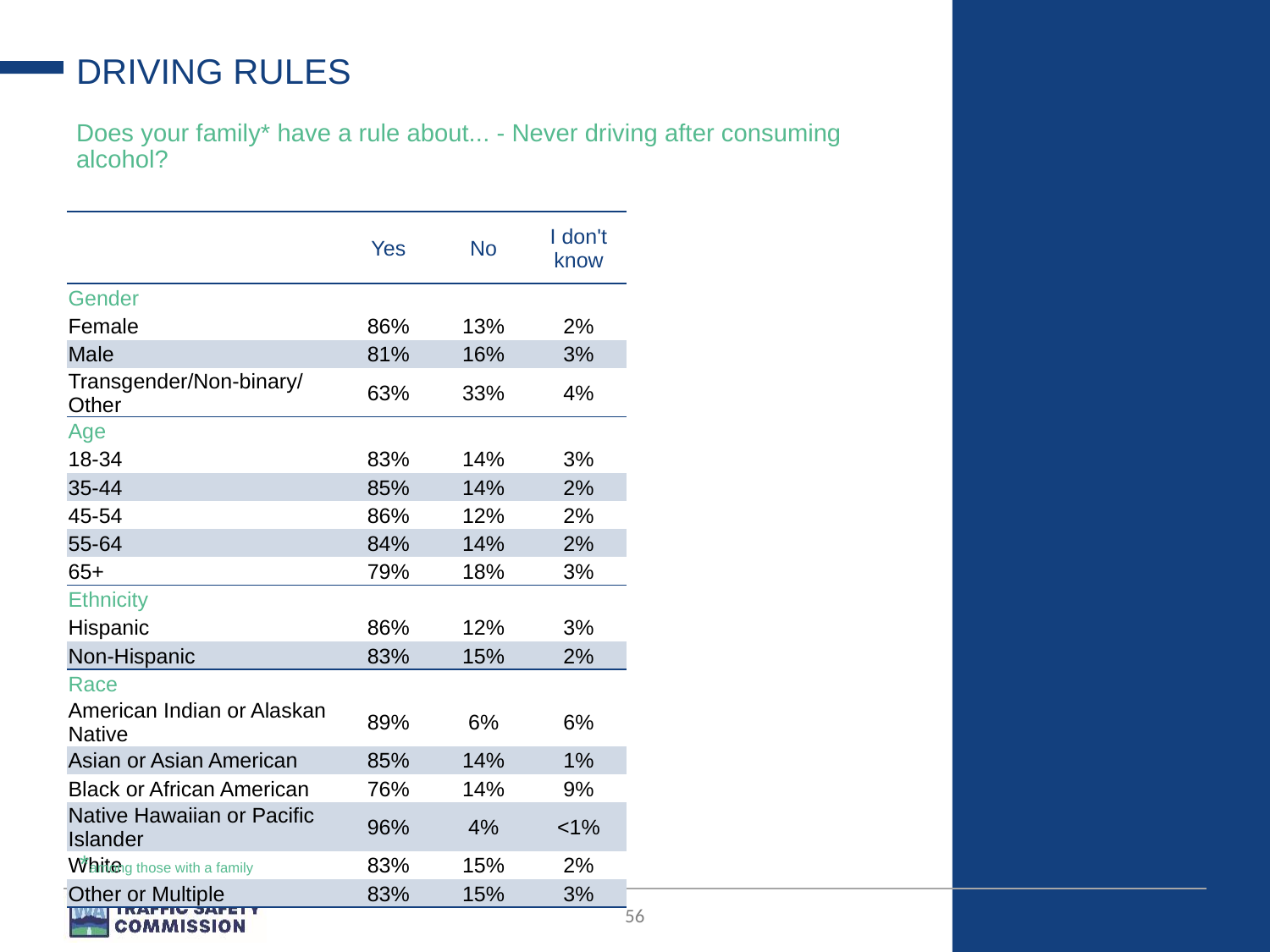

# DRIVING RULES
Does your family* have a rule about... - Never driving after consuming alcohol?
|  | Yes | No | I don't know |
| --- | --- | --- | --- |
| Gender |  |  |  |
| Female | 86% | 13% | 2% |
| Male | 81% | 16% | 3% |
| Transgender/Non-binary/Other | 63% | 33% | 4% |
| Age |  |  |  |
| 18-34 | 83% | 14% | 3% |
| 35-44 | 85% | 14% | 2% |
| 45-54 | 86% | 12% | 2% |
| 55-64 | 84% | 14% | 2% |
| 65+ | 79% | 18% | 3% |
| Ethnicity |  |  |  |
| Hispanic | 86% | 12% | 3% |
| Non-Hispanic | 83% | 15% | 2% |
| Race |  |  |  |
| American Indian or Alaskan Native | 89% | 6% | 6% |
| Asian or Asian American | 85% | 14% | 1% |
| Black or African American | 76% | 14% | 9% |
| Native Hawaiian or Pacific Islander | 96% | 4% | <1% |
| White | 83% | 15% | 2% |
| Other or Multiple | 83% | 15% | 3% |
*among those with a family